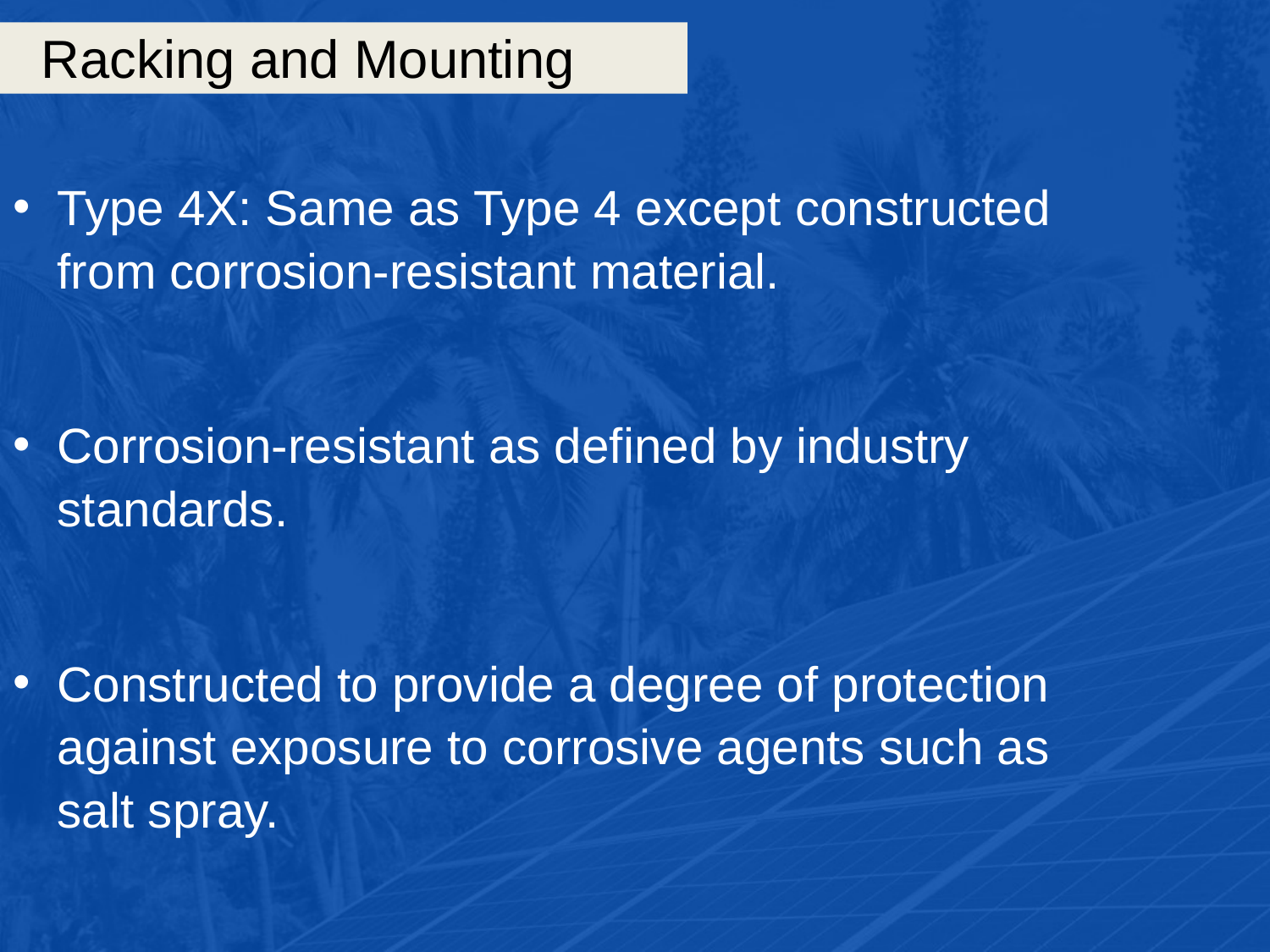

# Racking and Mounting
Type 4X: Same as Type 4 except constructed from corrosion-resistant material.

Corrosion-resistant as defined by industry standards.

Constructed to provide a degree of protection against exposure to corrosive agents such as salt spray.